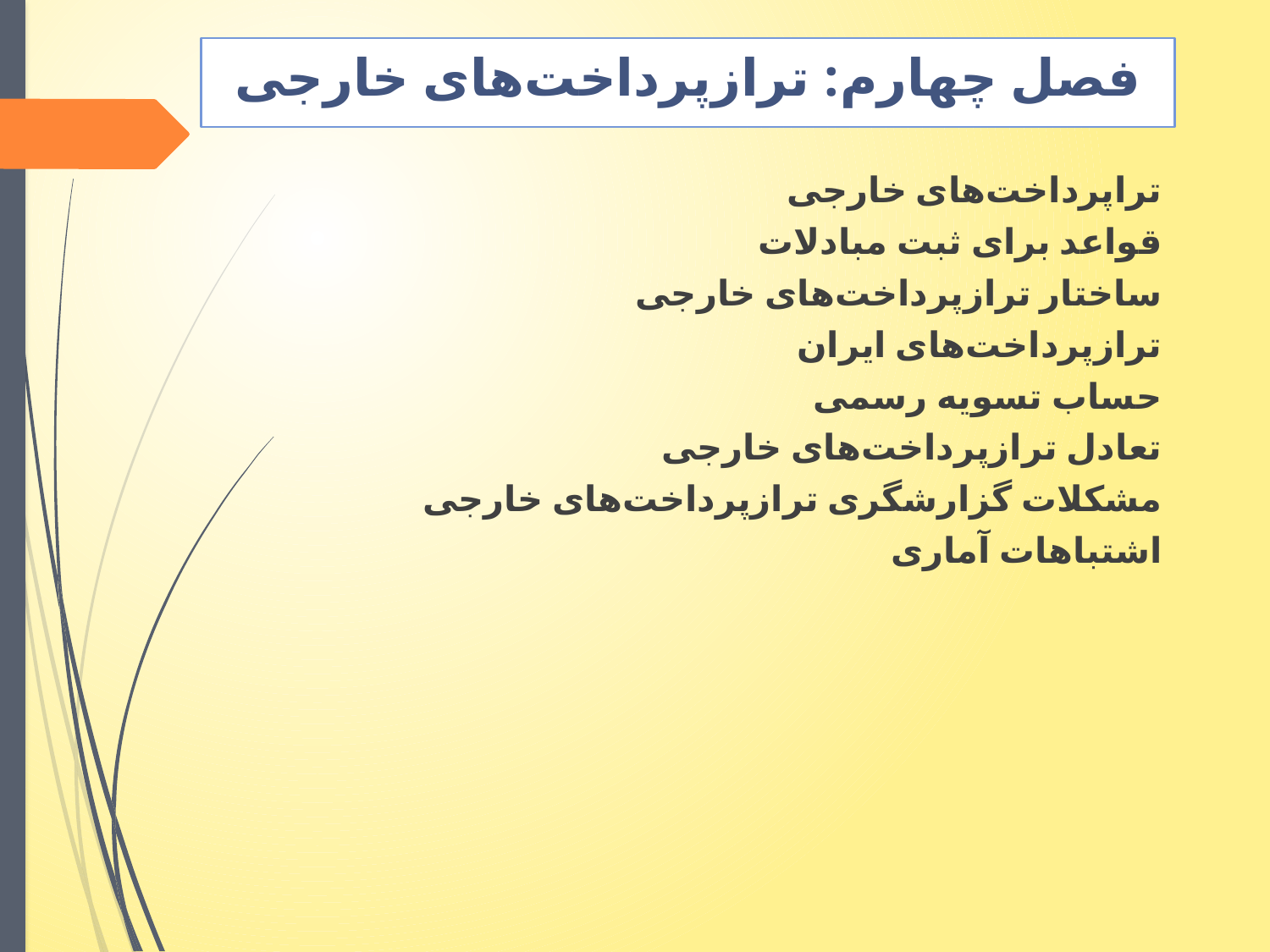

# فصل چهارم: ترازپرداخت‌های خارجی
3
تراپرداخت‌های خارجی
قواعد برای ثبت مبادلات
ساختار ترازپرداخت‌های خارجی
ترازپرداخت‌های ایران
حساب تسویه رسمی
تعادل ترازپرداخت‌های خارجی
مشکلات گزارشگری ترازپرداخت‌های خارجی
اشتباهات آماری